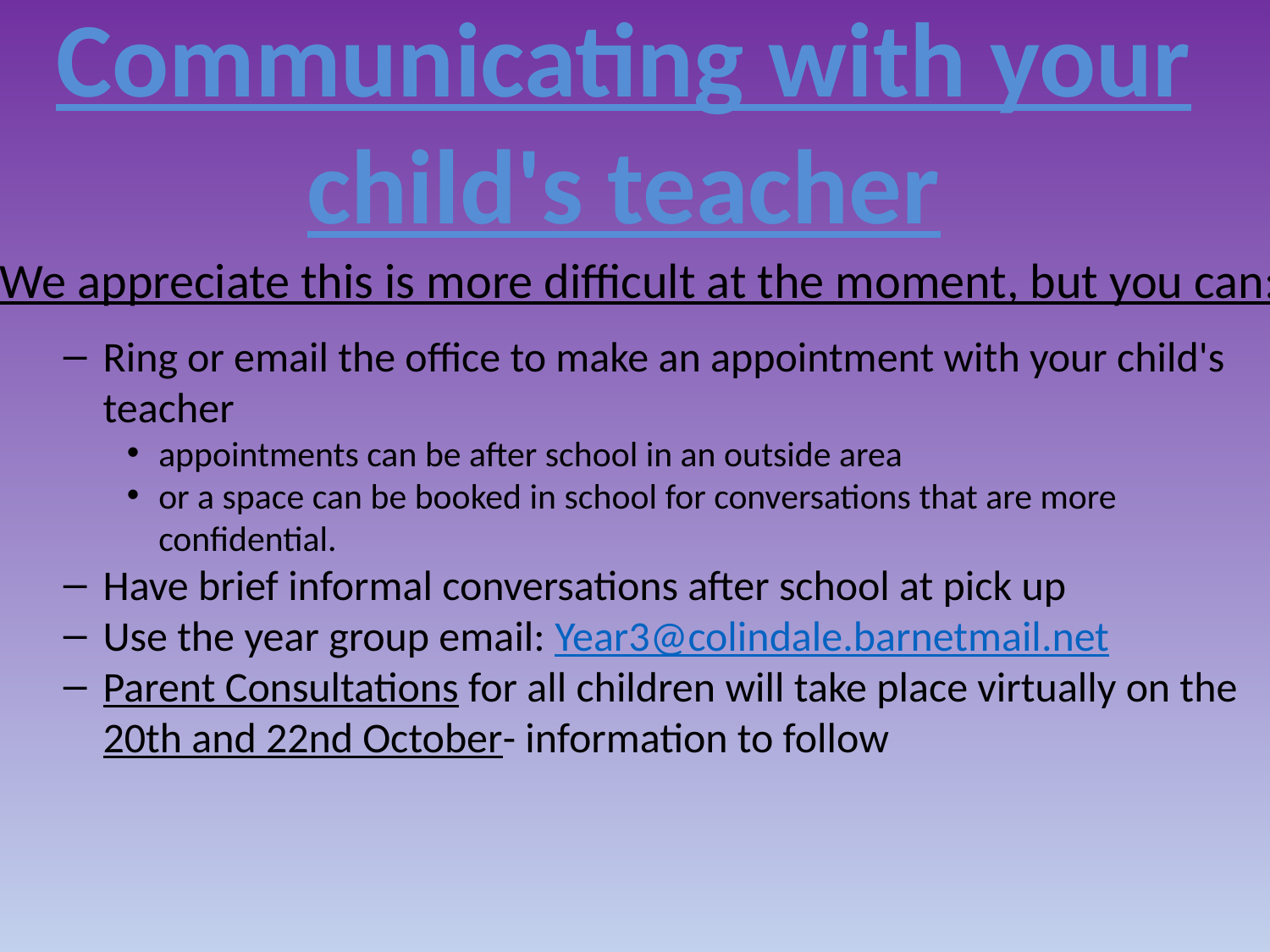

# Communicating with your child's teacher
We appreciate this is more difficult at the moment, but you can:

Ring or email the office to make an appointment with your child's teacher
appointments can be after school in an outside area
or a space can be booked in school for conversations that are more confidential.
Have brief informal conversations after school at pick up
Use the year group email: Year3@colindale.barnetmail.net
Parent Consultations for all children will take place virtually on the 20th and 22nd October- information to follow